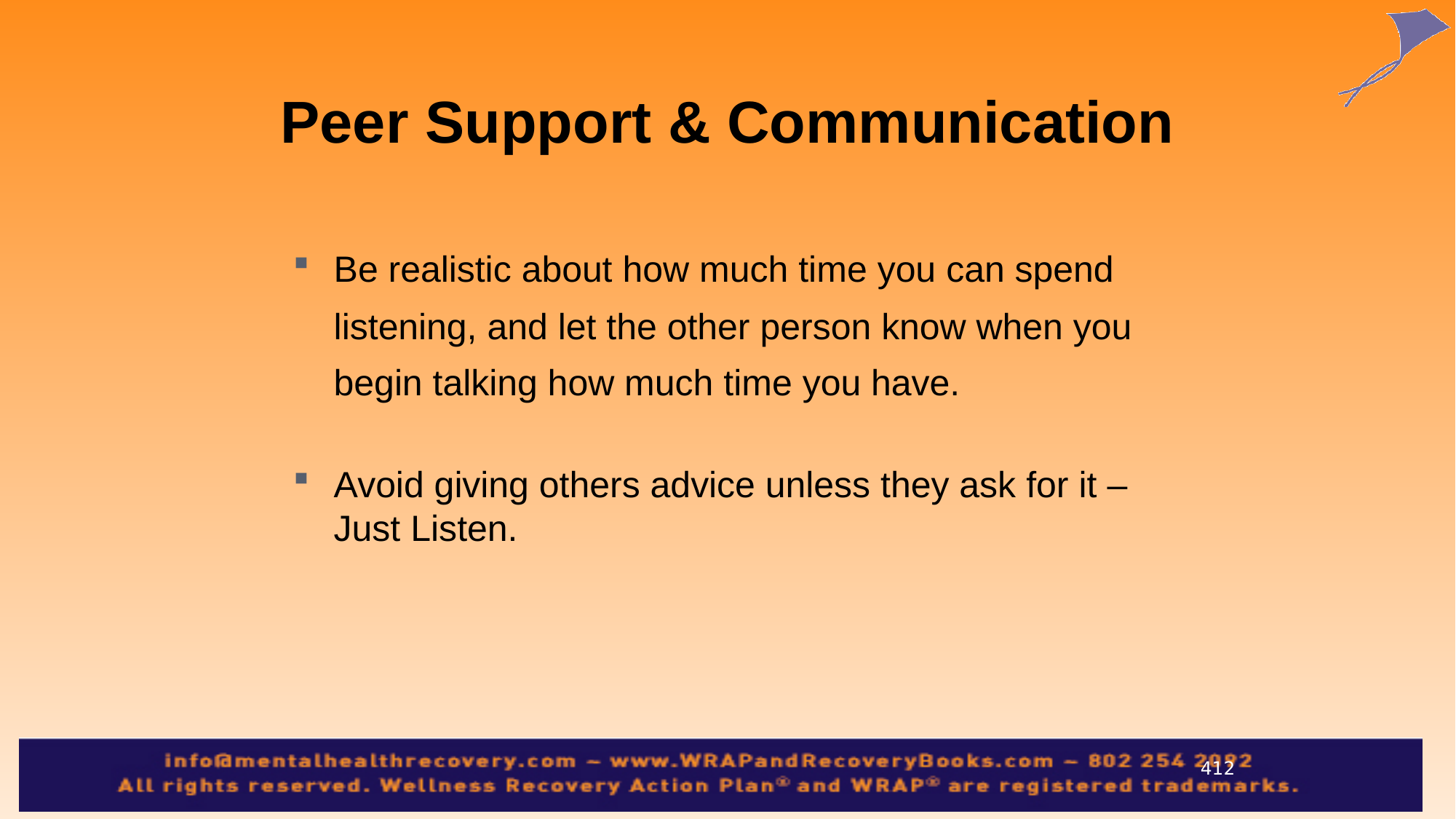

Peer Support & Communication
Be realistic about how much time you can spend listening, and let the other person know when you begin talking how much time you have.

Avoid giving others advice unless they ask for it – Just Listen.

412